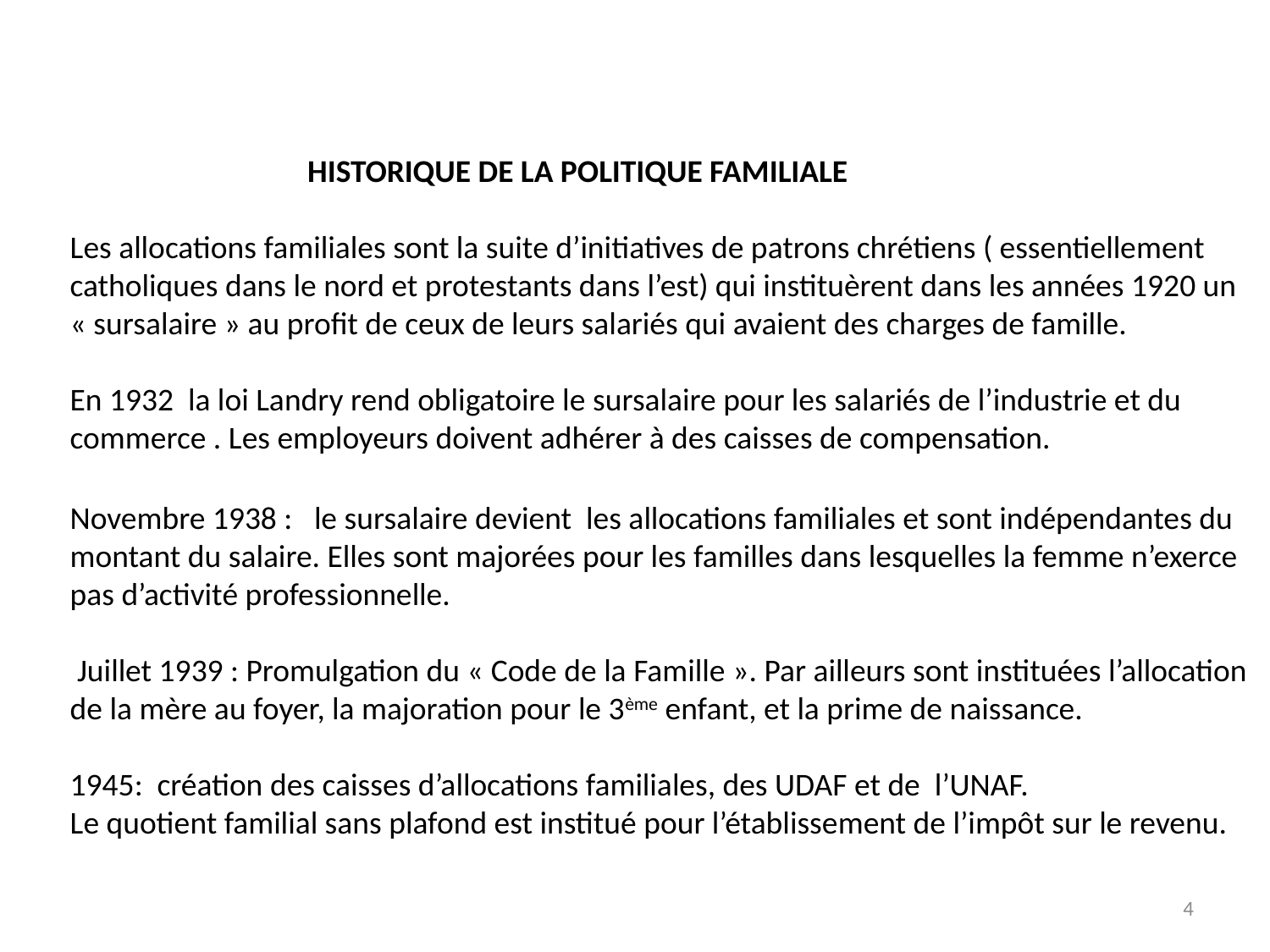

HISTORIQUE DE LA POLITIQUE FAMILIALE

Les allocations familiales sont la suite d’initiatives de patrons chrétiens ( essentiellement catholiques dans le nord et protestants dans l’est) qui instituèrent dans les années 1920 un « sursalaire » au profit de ceux de leurs salariés qui avaient des charges de famille.

En 1932  la loi Landry rend obligatoire le sursalaire pour les salariés de l’industrie et du commerce . Les employeurs doivent adhérer à des caisses de compensation.

Novembre 1938 :   le sursalaire devient  les allocations familiales et sont indépendantes du montant du salaire. Elles sont majorées pour les familles dans lesquelles la femme n’exerce pas d’activité professionnelle.

 Juillet 1939 : Promulgation du « Code de la Famille ». Par ailleurs sont instituées l’allocation de la mère au foyer, la majoration pour le 3ème enfant, et la prime de naissance.

1945:  création des caisses d’allocations familiales, des UDAF et de  l’UNAF.
Le quotient familial sans plafond est institué pour l’établissement de l’impôt sur le revenu.

4